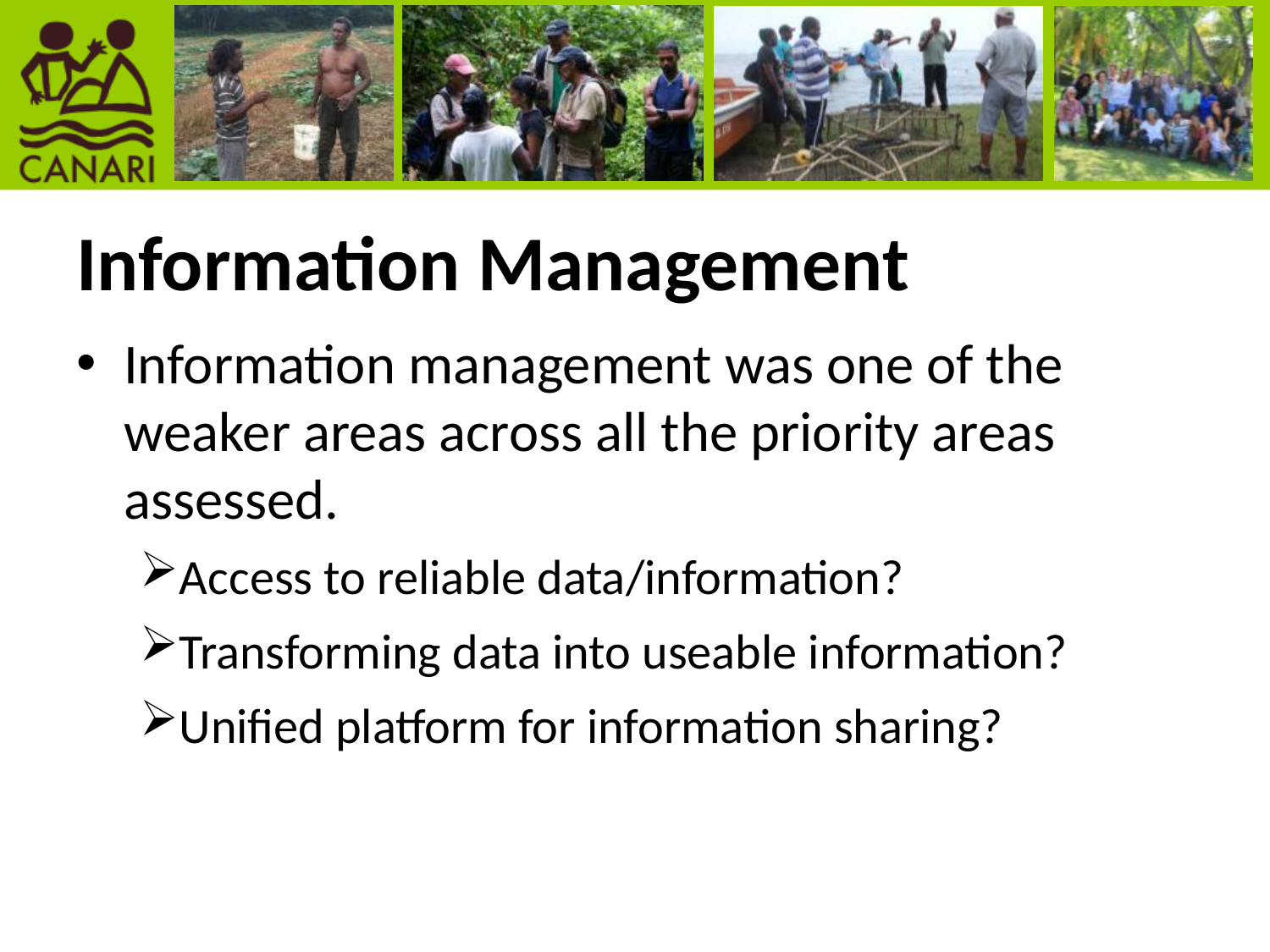

# Information Management
Information management was one of the weaker areas across all the priority areas assessed.
Access to reliable data/information?
Transforming data into useable information?
Unified platform for information sharing?